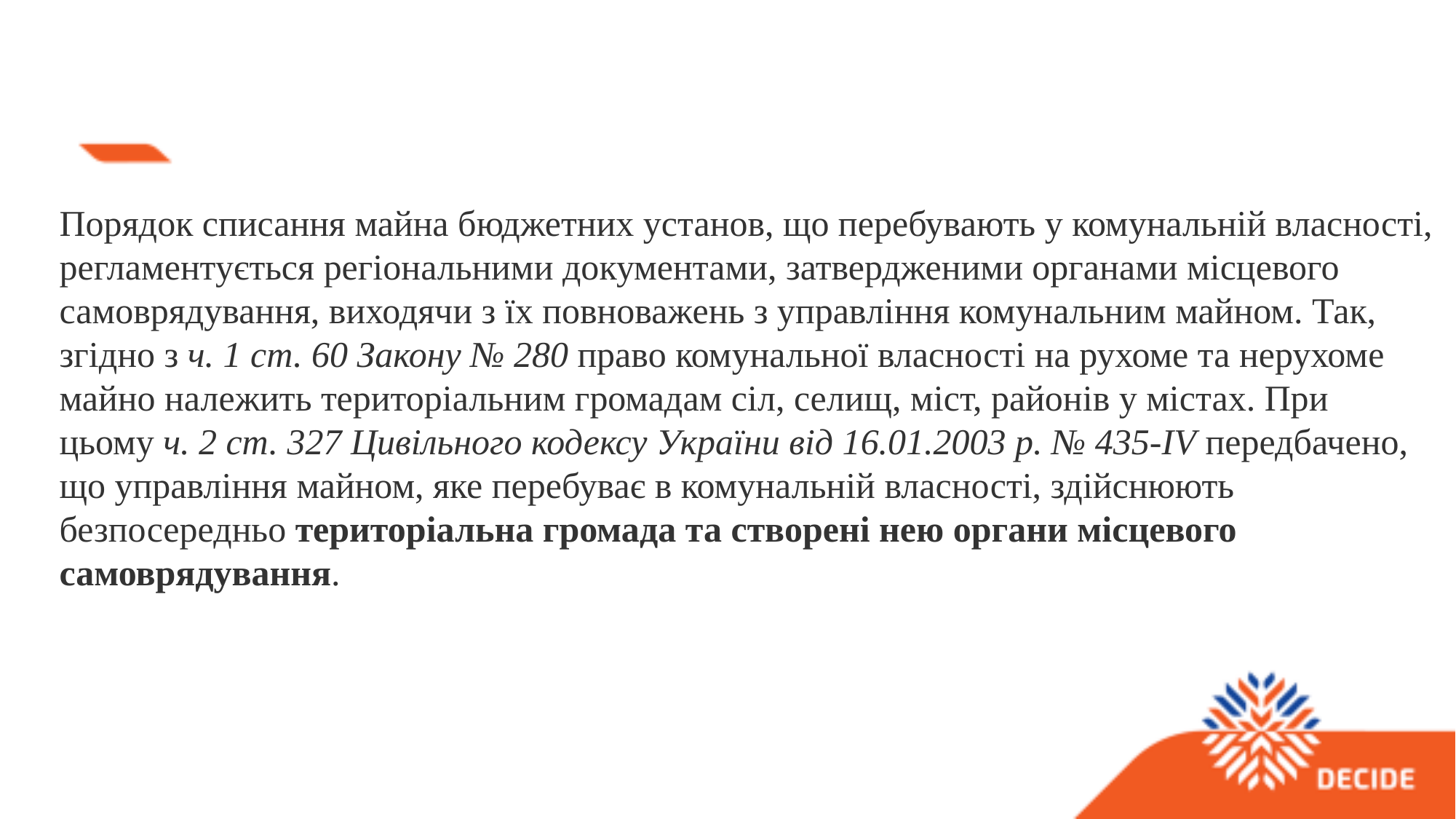

Порядок списання майна бюджетних установ, що перебувають у комунальній власності, регламентується регіональними документами, затвердженими органами місцевого самоврядування, виходячи з їх повноважень з управління комунальним майном. Так, згідно з ч. 1 ст. 60 Закону № 280 право комунальної власності на рухоме та нерухоме майно належить територіальним громадам сіл, селищ, міст, районів у містах. При цьому ч. 2 ст. 327 Цивільного кодексу України від 16.01.2003 р. № 435-IV передбачено, що управління майном, яке перебуває в комунальній власності, здійснюють безпосередньо територіальна громада та створені нею органи місцевого самоврядування.